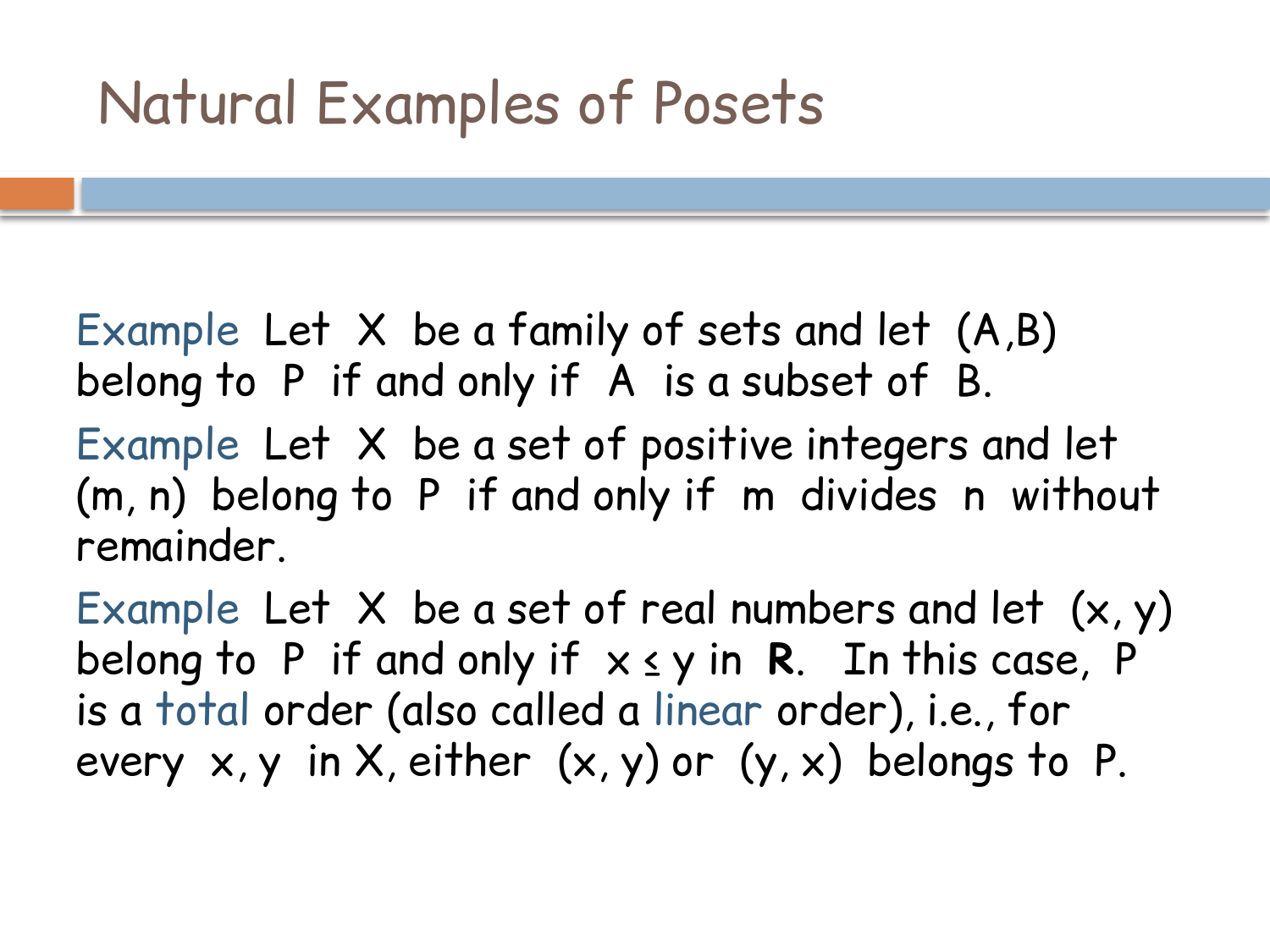

# Natural Examples of Posets
Example  Let  X  be a family of sets and let  (A,B)  belong to  P  if and only if  A  is a subset of  B.
Example  Let  X  be a set of positive integers and let  (m, n)  belong to  P  if and only if  m  divides  n  without remainder.
Example  Let  X  be a set of real numbers and let  (x, y)  belong to  P  if and only if  x ≤ y in  R.   In this case,  P  is a total order (also called a linear order), i.e., for every  x, y  in X, either  (x, y) or  (y, x)  belongs to  P.